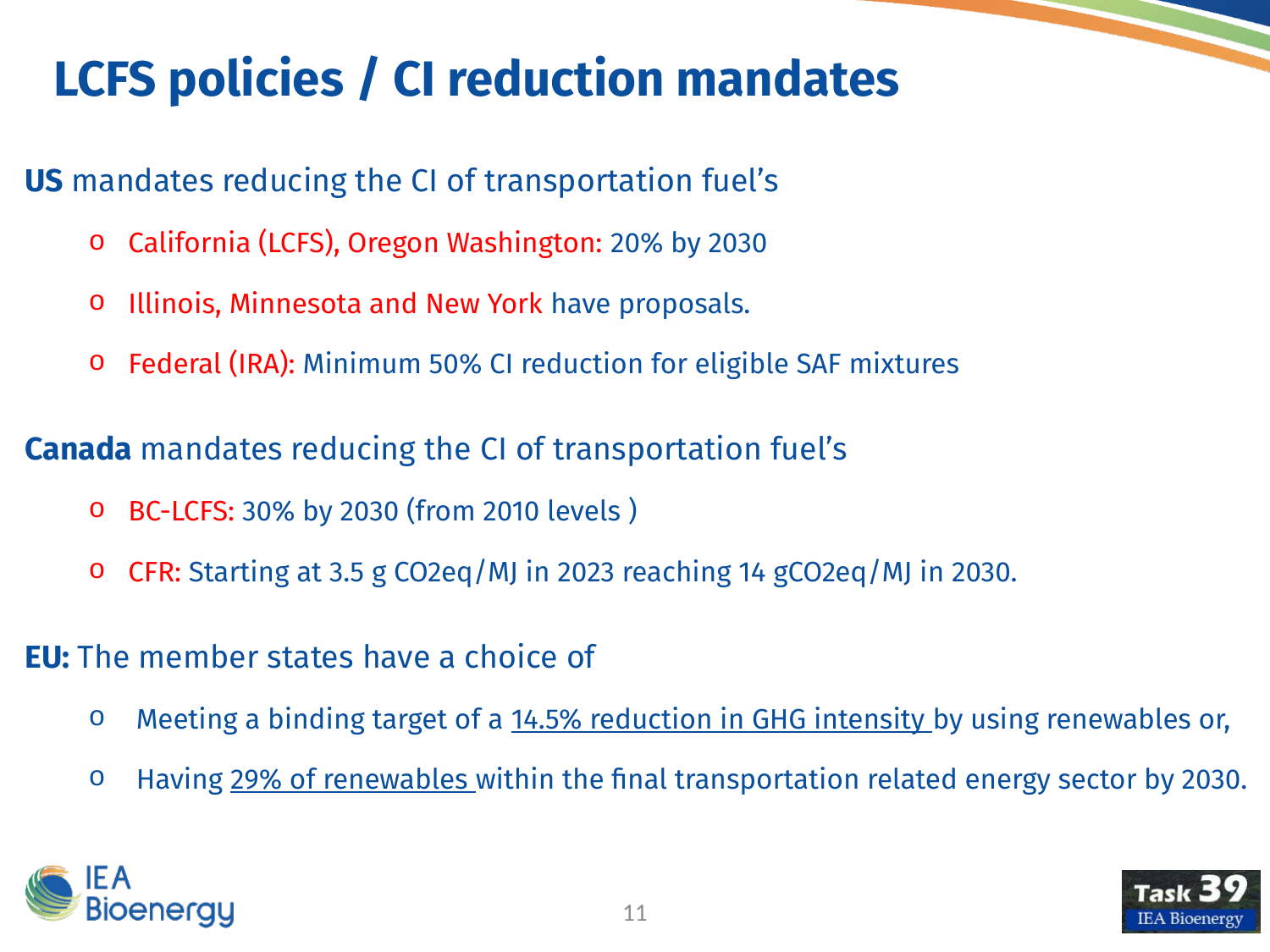

LCFS policies / CI reduction mandates
US mandates reducing the CI of transportation fuel’s
California (LCFS), Oregon Washington: 20% by 2030
Illinois, Minnesota and New York have proposals.
Federal (IRA): Minimum 50% CI reduction for eligible SAF mixtures
Canada mandates reducing the CI of transportation fuel’s
BC-LCFS: 30% by 2030 (from 2010 levels )
CFR: Starting at 3.5 g CO2eq/MJ in 2023 reaching 14 gCO2eq/MJ in 2030.
EU: The member states have a choice of
Meeting a binding target of a 14.5% reduction in GHG intensity by using renewables or,
Having 29% of renewables within the final transportation related energy sector by 2030.